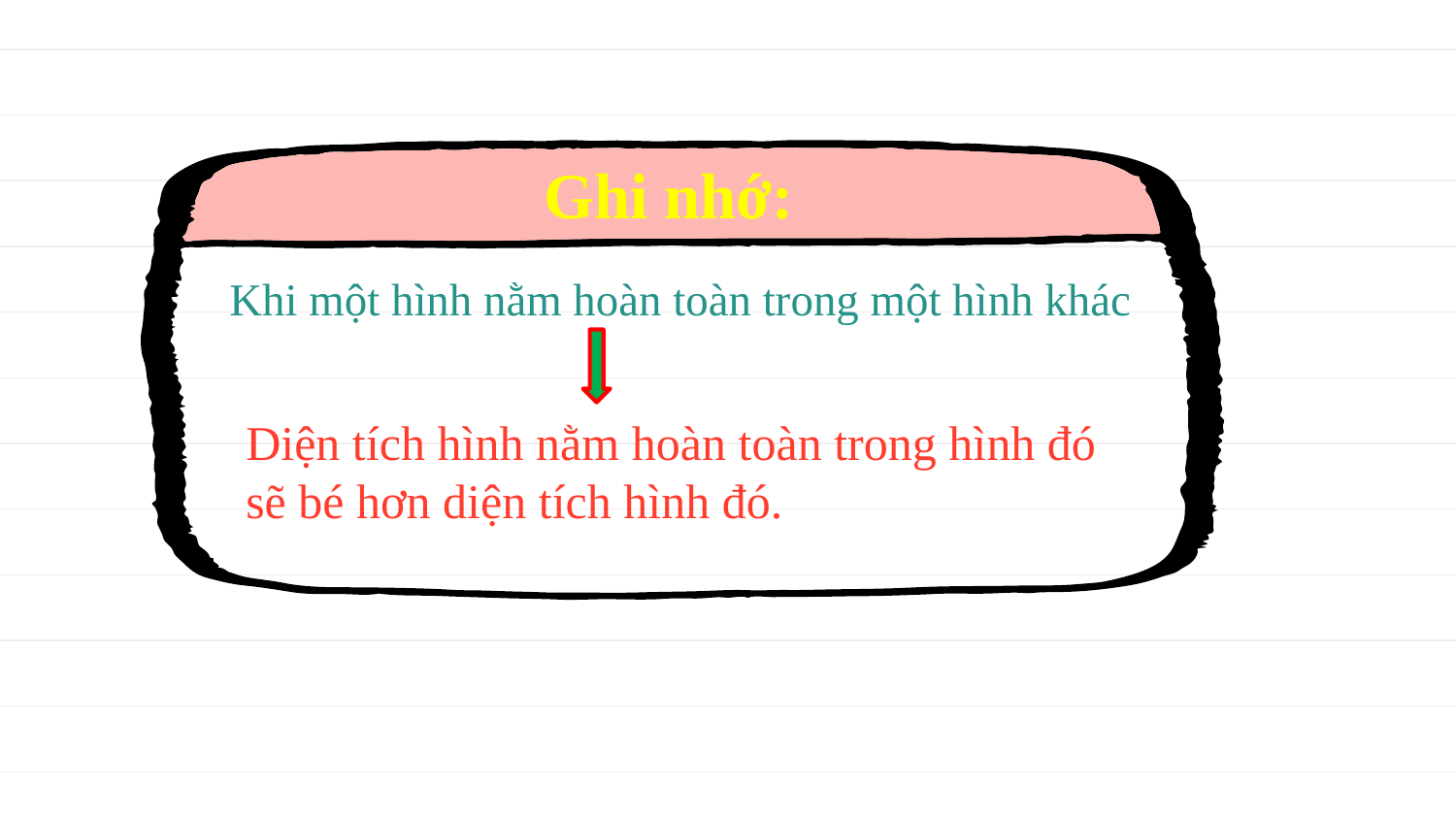

Ghi nhớ:
Khi một hình nằm hoàn toàn trong một hình khác

Diện tích hình nằm hoàn toàn trong hình đó sẽ bé hơn diện tích hình đó.